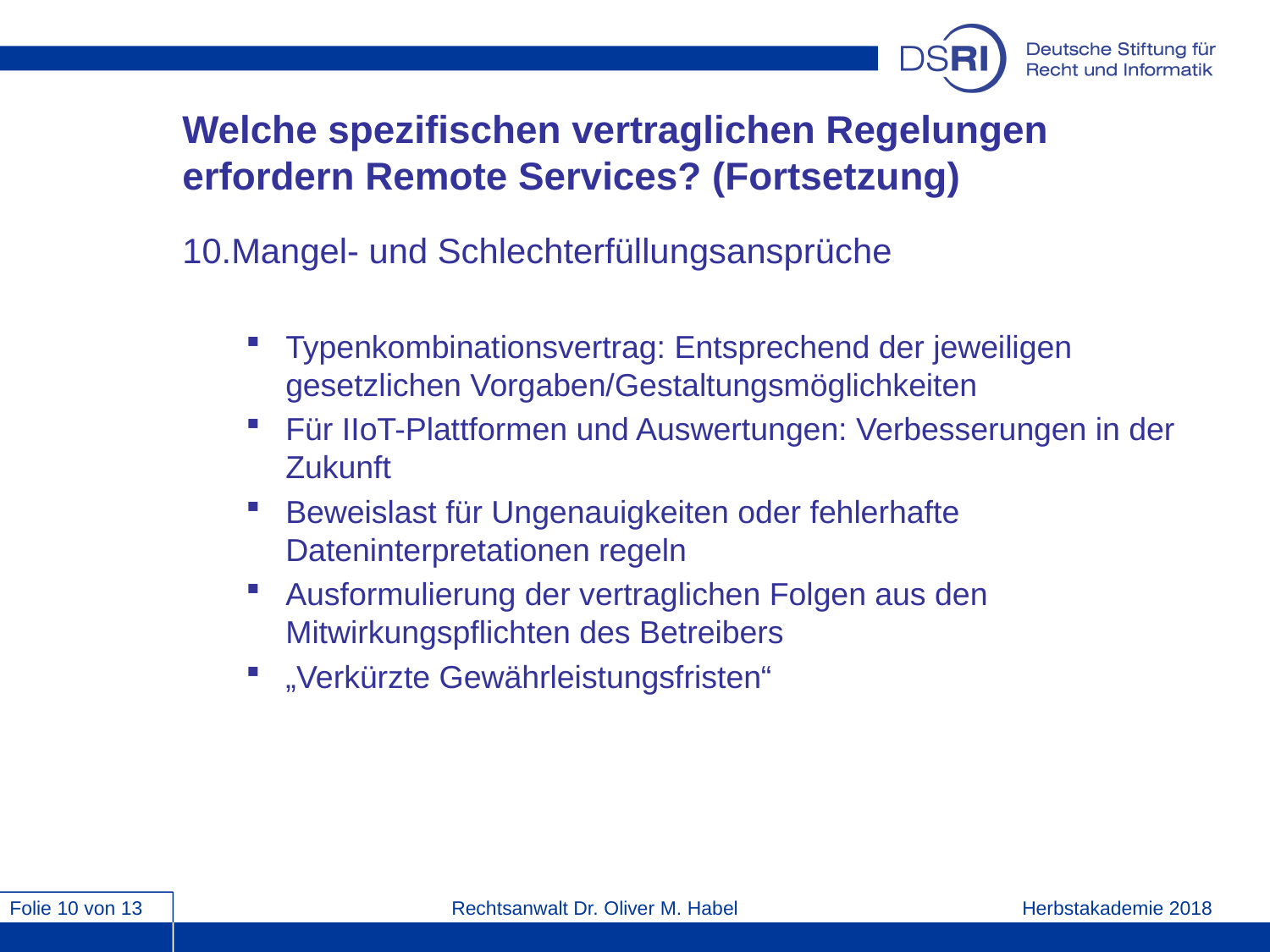

# Welche spezifischen vertraglichen Regelungen erfordern Remote Services? (Fortsetzung)
Mangel- und Schlechterfüllungsansprüche

Typenkombinationsvertrag: Entsprechend der jeweiligen gesetzlichen Vorgaben/Gestaltungsmöglichkeiten
Für IIoT-Plattformen und Auswertungen: Verbesserungen in der Zukunft
Beweislast für Ungenauigkeiten oder fehlerhafte Dateninterpretationen regeln
Ausformulierung der vertraglichen Folgen aus den Mitwirkungspflichten des Betreibers
„Verkürzte Gewährleistungsfristen“